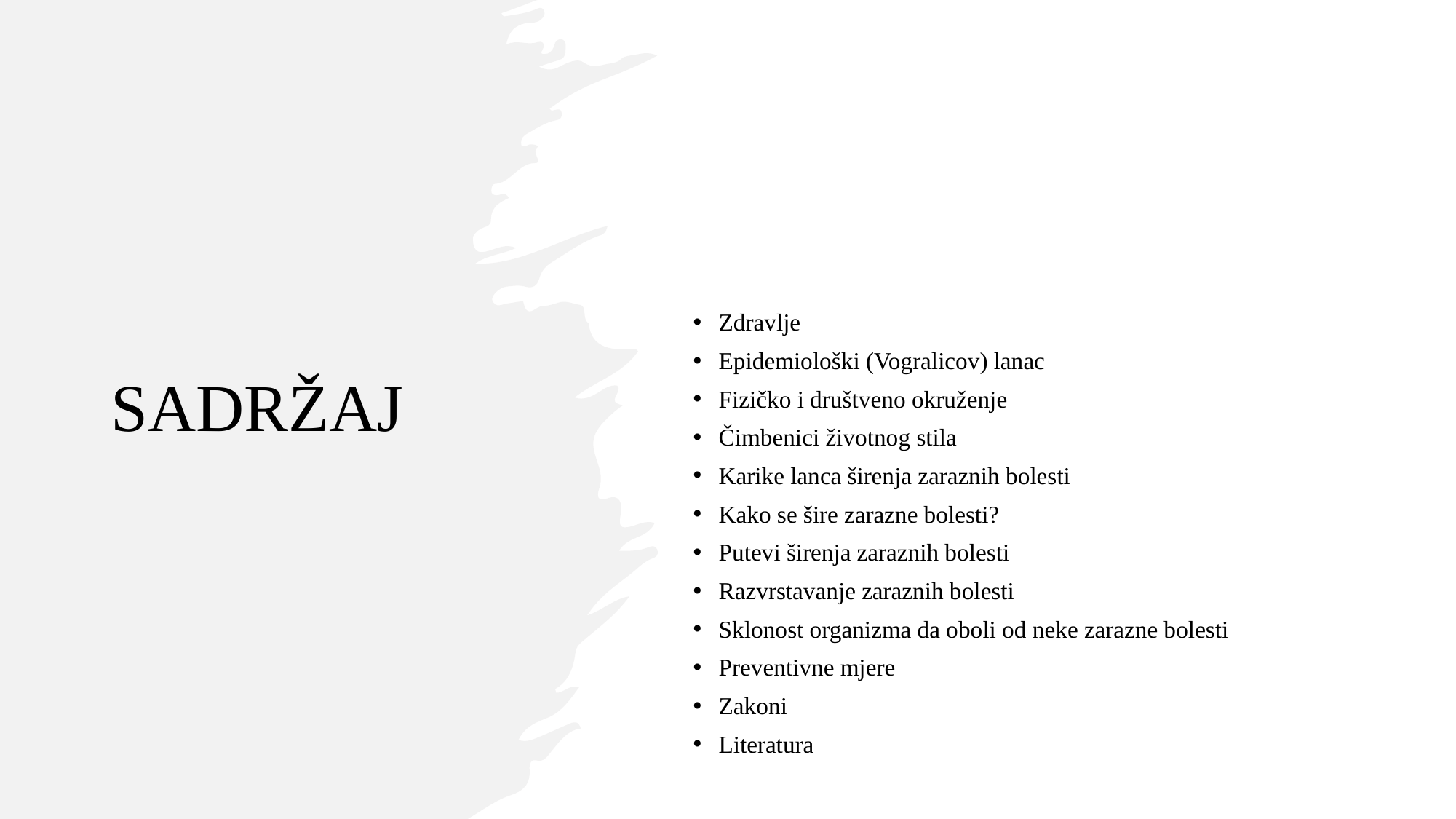

# SADRŽAJ
Zdravlje
Epidemiološki (Vogralicov) lanac
Fizičko i društveno okruženje
Čimbenici životnog stila
Karike lanca širenja zaraznih bolesti
Kako se šire zarazne bolesti?
Putevi širenja zaraznih bolesti
Razvrstavanje zaraznih bolesti
Sklonost organizma da oboli od neke zarazne bolesti
Preventivne mjere
Zakoni
Literatura